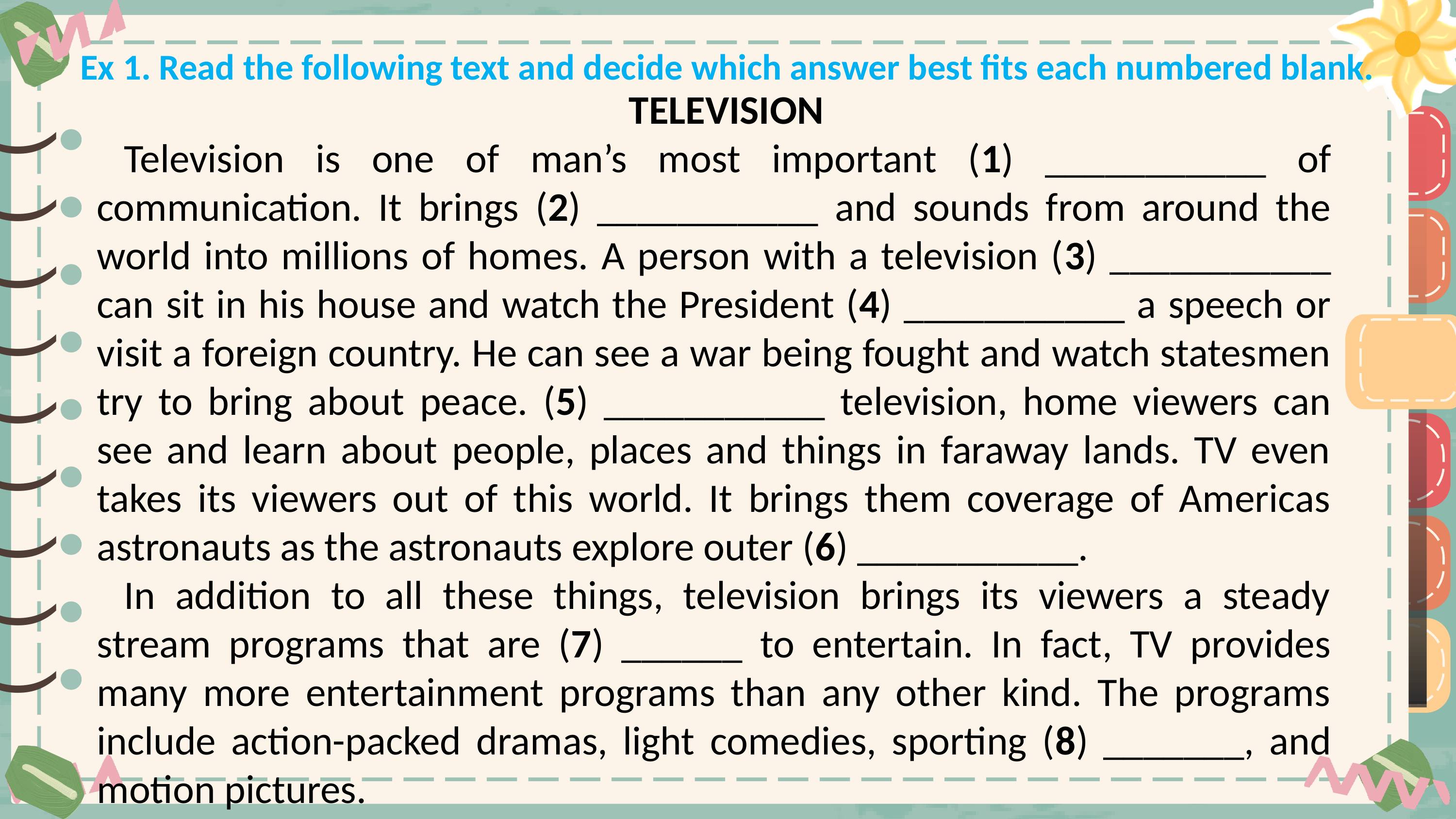

Ex 1. Read the following text and decide which answer best fits each numbered blank.

TELEVISION
Television is one of man’s most important (1) ___________ of communication. It brings (2) ___________ and sounds from around the world into millions of homes. A person with a television (3) ___________ can sit in his house and watch the President (4) ___________ a speech or visit a foreign country. He can see a war being fought and watch statesmen try to bring about peace. (5) ___________ television, home viewers can see and learn about people, places and things in faraway lands. TV even takes its viewers out of this world. It brings them coverage of Americas astronauts as the astronauts explore outer (6) ___________.
In addition to all these things, television brings its viewers a steady stream programs that are (7) ______ to entertain. In fact, TV provides many more entertainment programs than any other kind. The programs include action-packed dramas, light comedies, sporting (8) _______, and motion pictures.

)
)
)
)
)
)
)
)
)

)
)
)
)
)
)
)
)
)